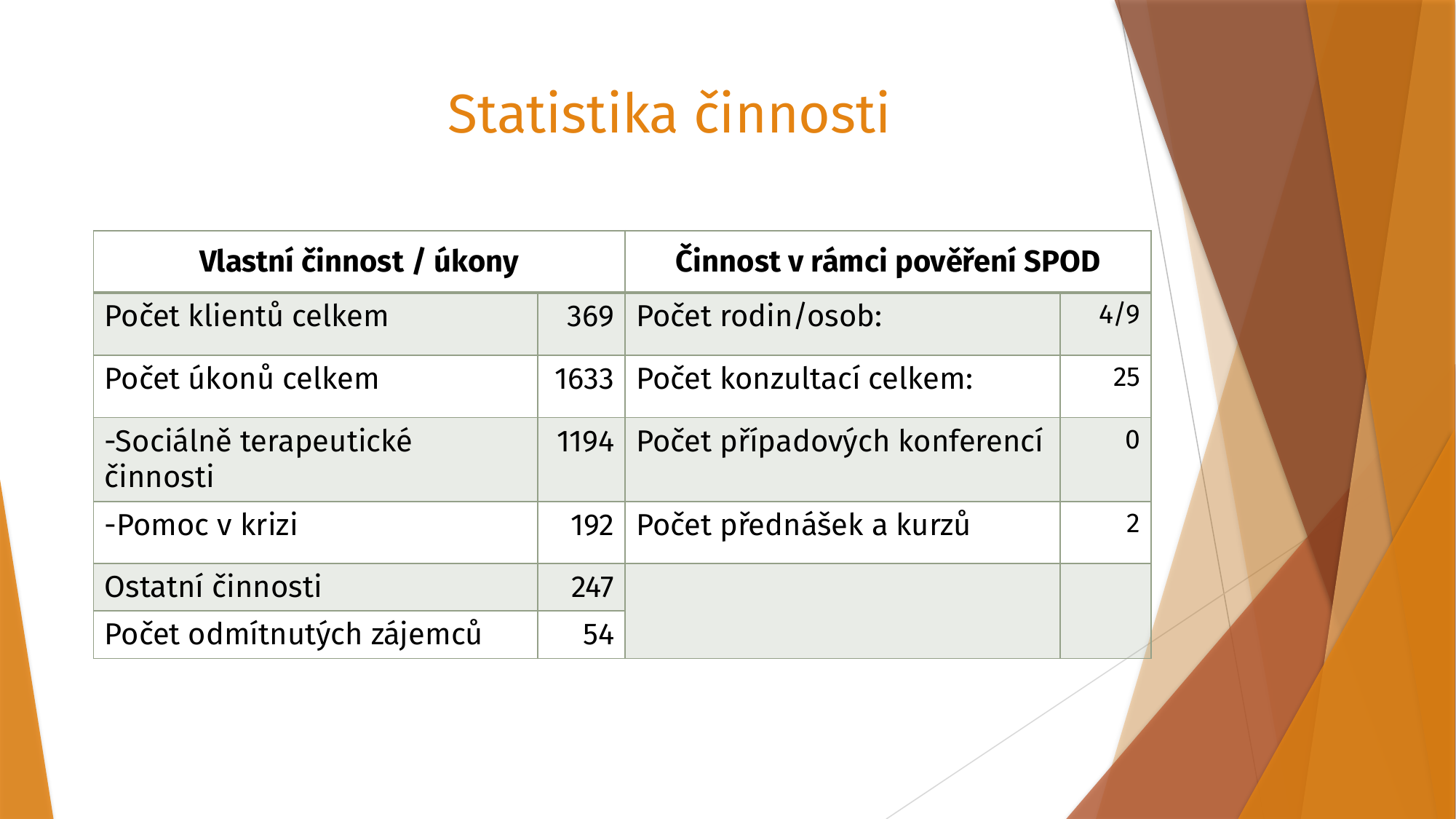

# Statistika činnosti
| Vlastní činnost / úkony |  | Činnost v rámci pověření SPOD |  |
| --- | --- | --- | --- |
| Počet klientů celkem | 369 | Počet rodin/osob: | 4/9 |
| Počet úkonů celkem | 1633 | Počet konzultací celkem: | 25 |
| -Sociálně terapeutické činnosti | 1194 | Počet případových konferencí | 0 |
| -Pomoc v krizi | 192 | Počet přednášek a kurzů | 2 |
| Ostatní činnosti | 247 |  |  |
| Počet odmítnutých zájemců | 54 |  |  |